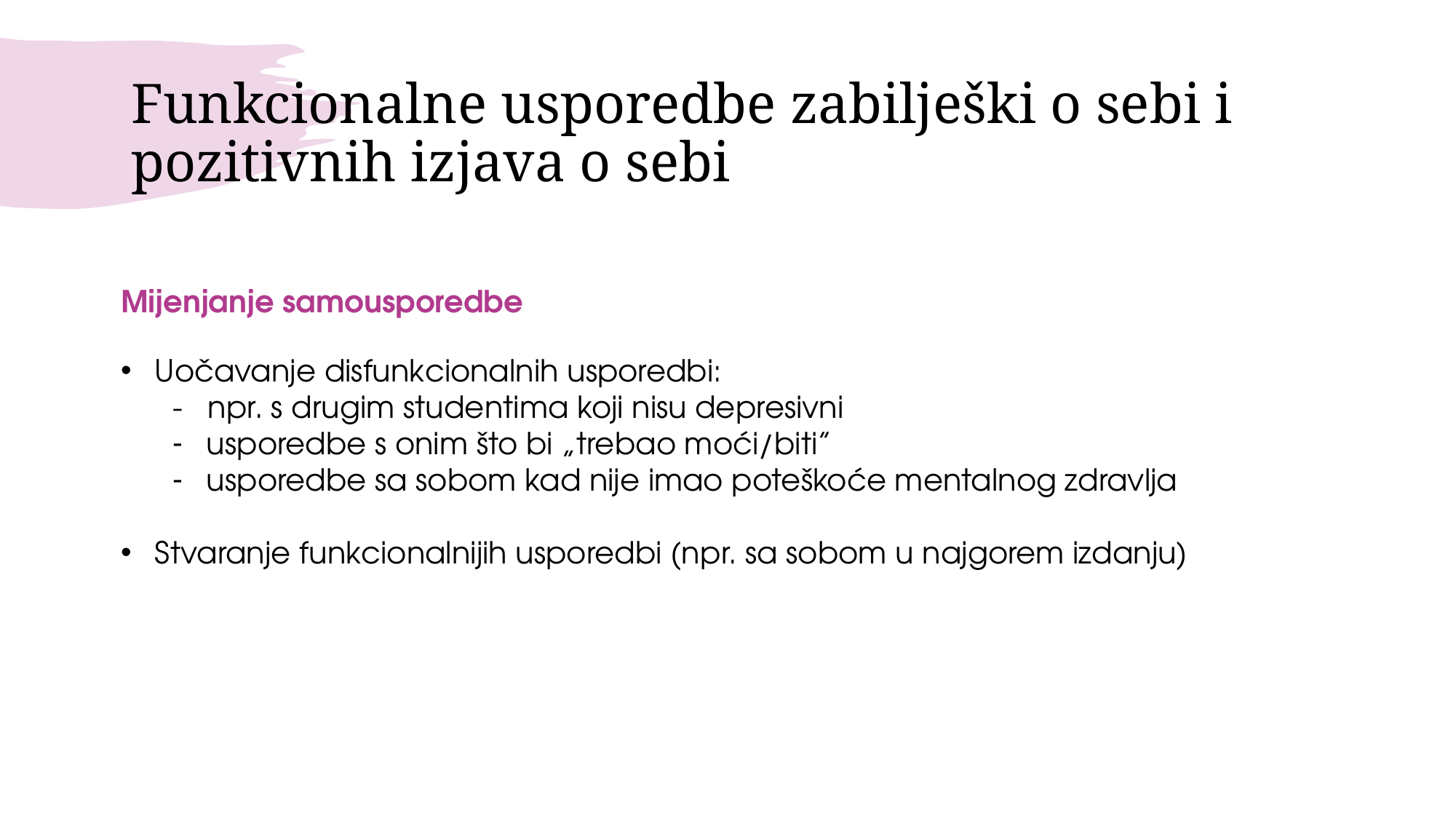

# Funkcionalne usporedbe zabilješki o sebi i pozitivnih izjava o sebi

Mijenjanje samousporedbe

Uočavanje disfunkcionalnih usporedbi:
-   npr. s drugim studentima koji nisu depresivni
usporedbe s onim što bi „trebao moći/biti”
usporedbe sa sobom kad nije imao poteškoće mentalnog zdravlja

Stvaranje funkcionalnijih usporedbi (npr. sa sobom u najgorem izdanju)